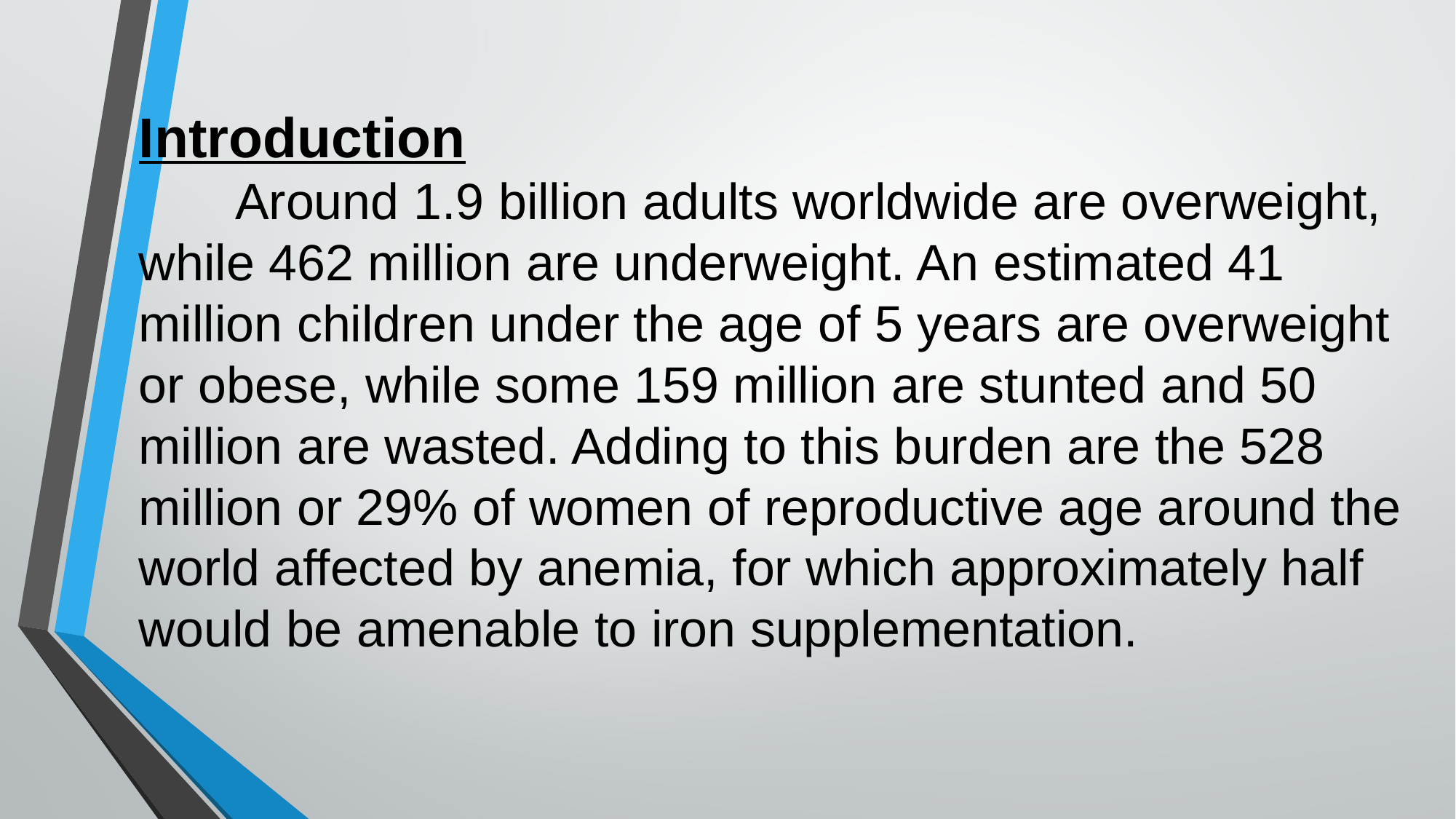

# Introduction Around 1.9 billion adults worldwide are overweight, while 462 million are underweight. An estimated 41 million children under the age of 5 years are overweight or obese, while some 159 million are stunted and 50 million are wasted. Adding to this burden are the 528 million or 29% of women of reproductive age around the world affected by anemia, for which approximately half would be amenable to iron supplementation.